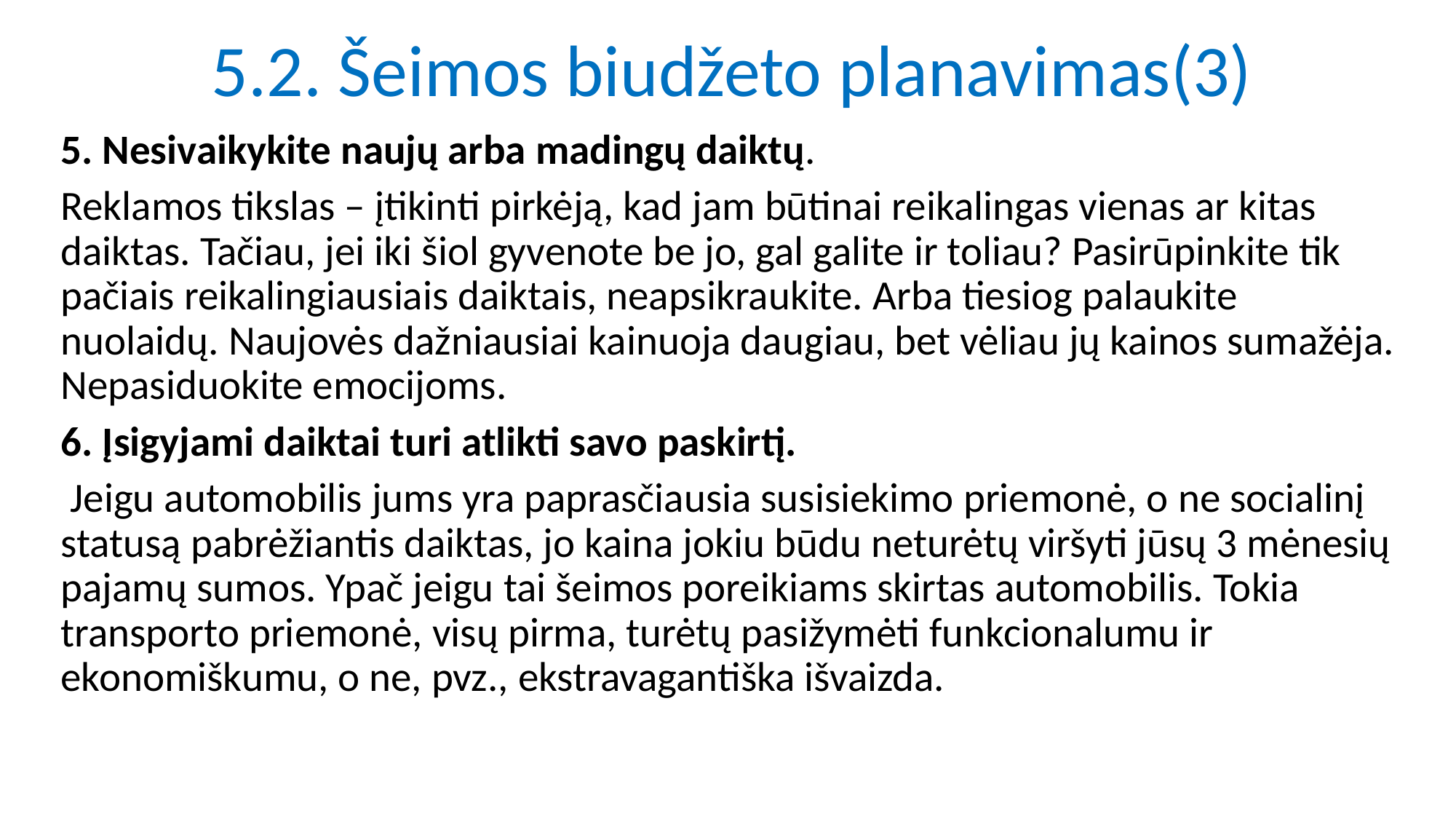

# 5.2. Šeimos biudžeto planavimas(3)
5. Nesivaikykite naujų arba madingų daiktų.
Reklamos tikslas – įtikinti pirkėją, kad jam būtinai reikalingas vienas ar kitas daiktas. Tačiau, jei iki šiol gyvenote be jo, gal galite ir toliau? Pasirūpinkite tik pačiais reikalingiausiais daiktais, neapsikraukite. Arba tiesiog palaukite nuolaidų. Naujovės dažniausiai kainuoja daugiau, bet vėliau jų kainos sumažėja. Nepasiduokite emocijoms.
6. Įsigyjami daiktai turi atlikti savo paskirtį.
 Jeigu automobilis jums yra paprasčiausia susisiekimo priemonė, o ne socialinį statusą pabrėžiantis daiktas, jo kaina jokiu būdu neturėtų viršyti jūsų 3 mėnesių pajamų sumos. Ypač jeigu tai šeimos poreikiams skirtas automobilis. Tokia transporto priemonė, visų pirma, turėtų pasižymėti funkcionalumu ir ekonomiškumu, o ne, pvz., ekstravagantiška išvaizda.